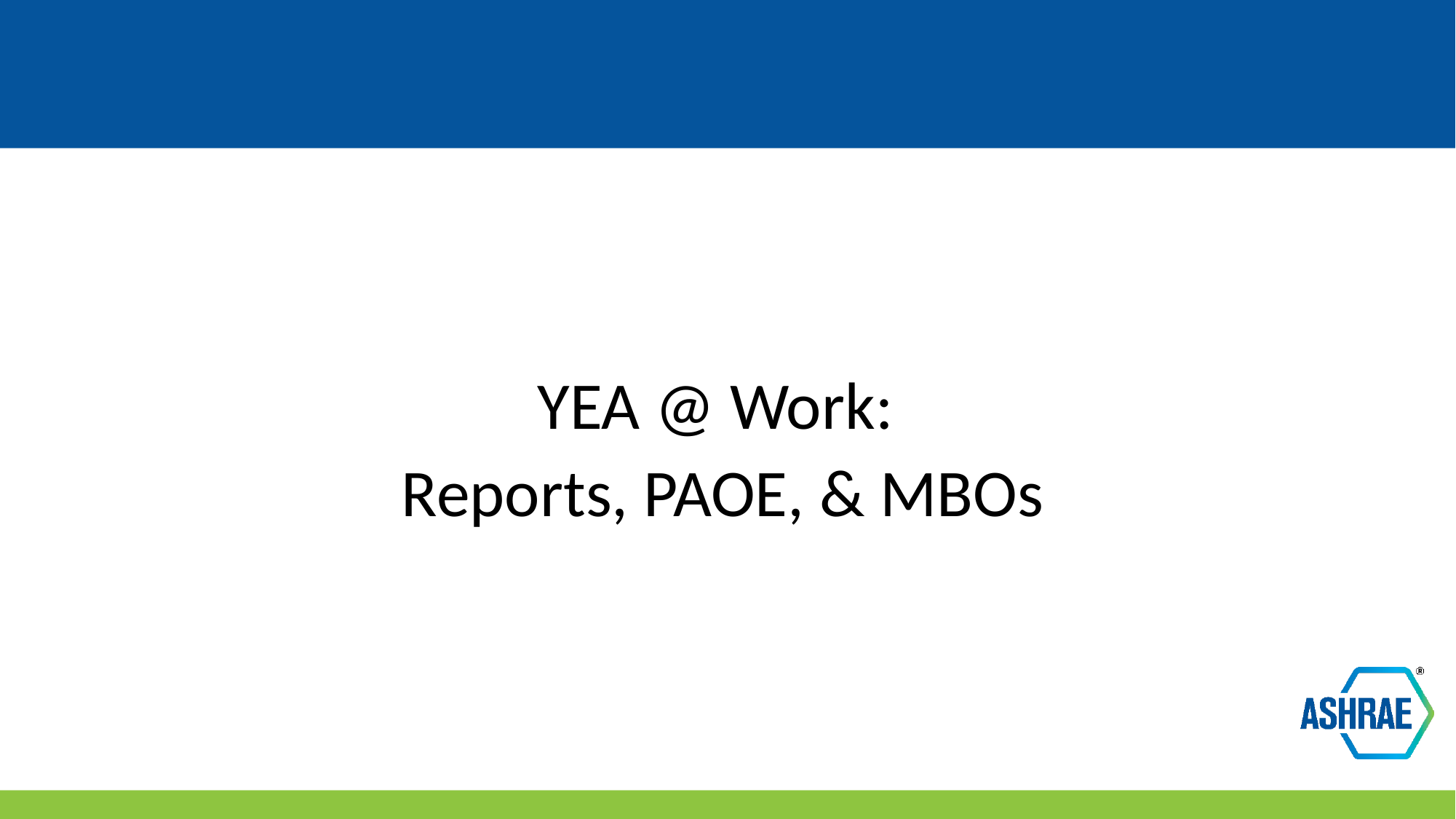

#
YEA @ Work:
Reports, PAOE, & MBOs